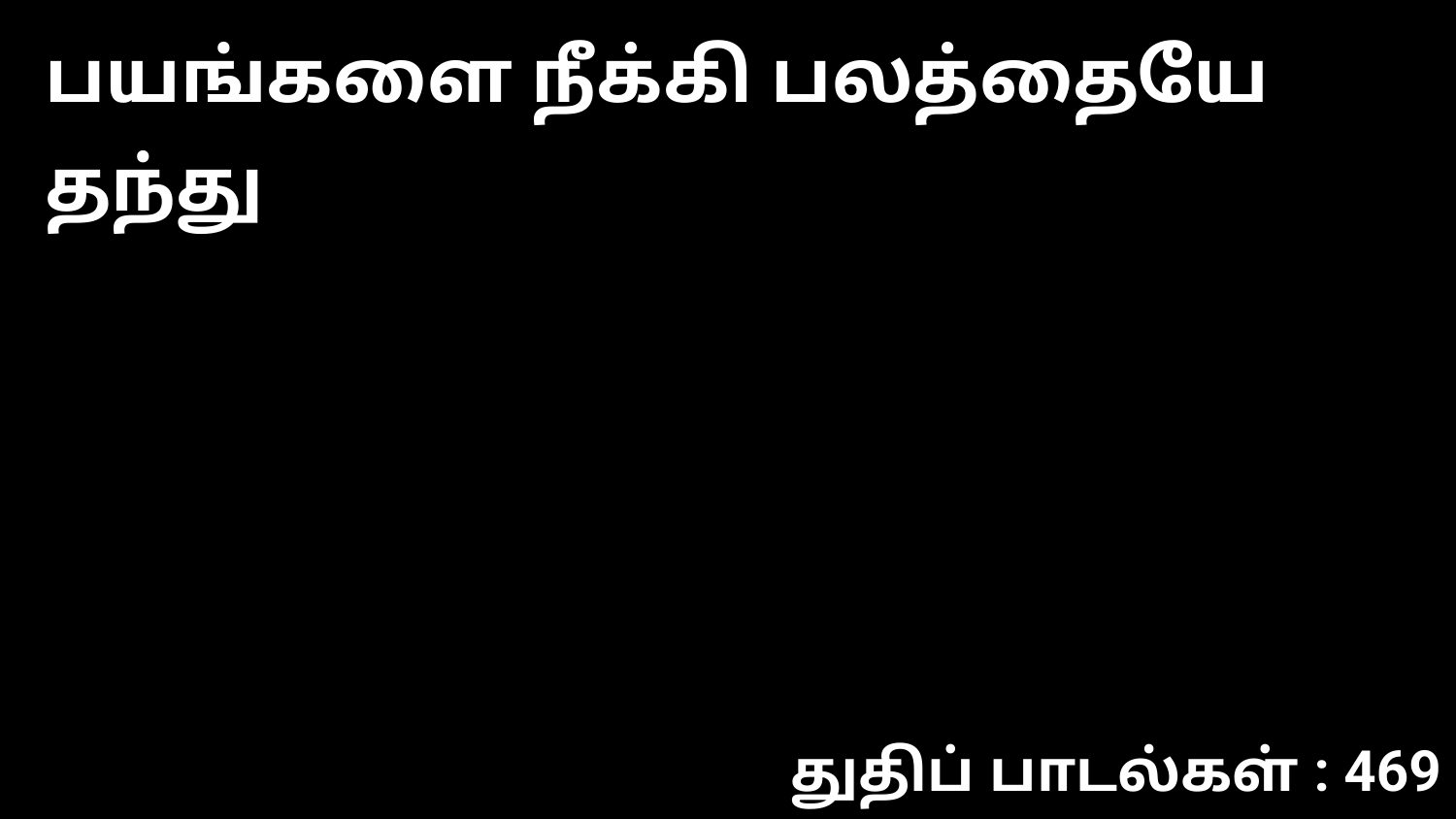

பயங்களை நீக்கி பலத்தையே தந்து
துதிப் பாடல்கள் : 469